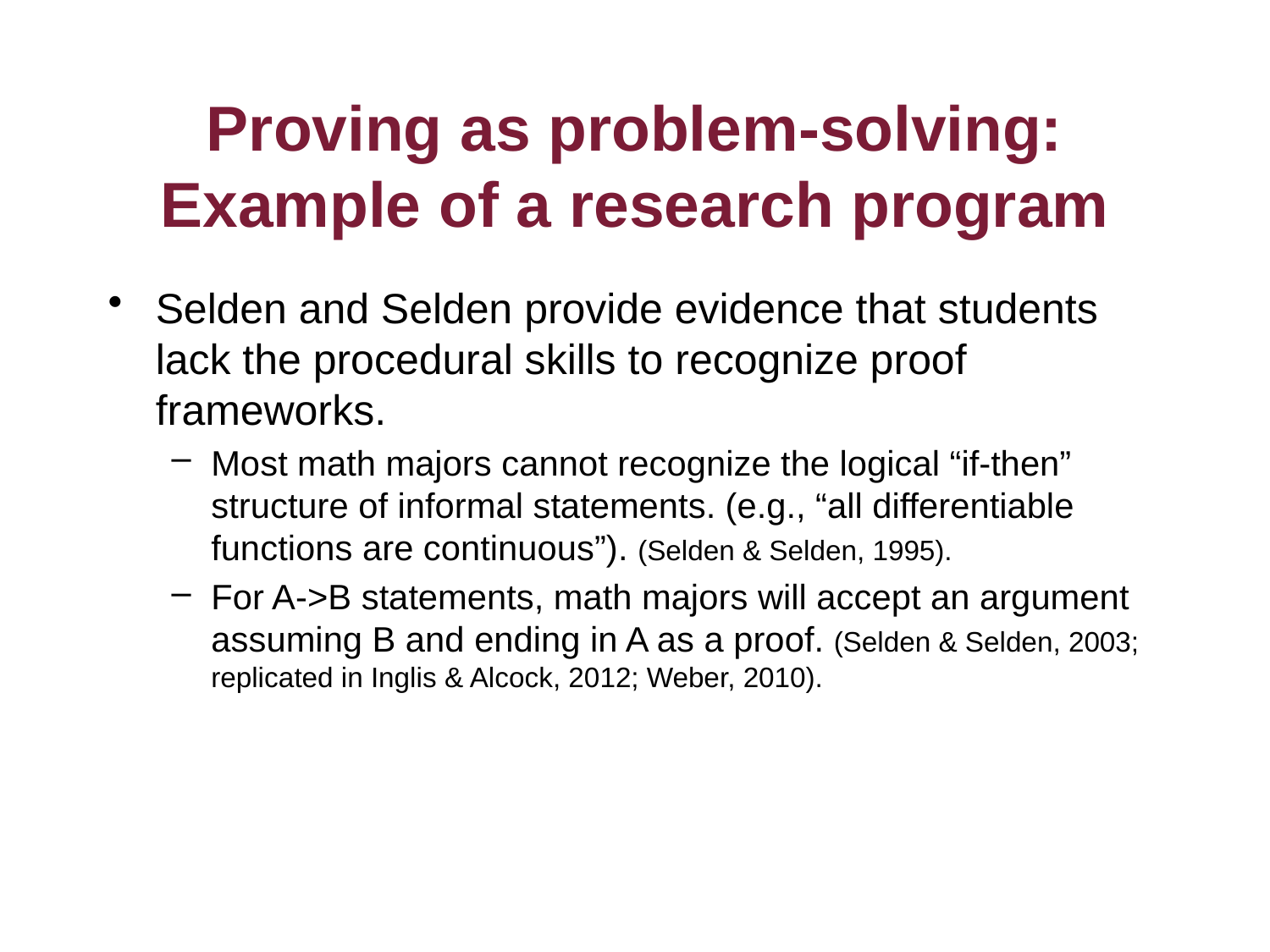

# Proving as problem-solving: Example of a research program
Selden and Selden provide evidence that students lack the procedural skills to recognize proof frameworks.
Most math majors cannot recognize the logical “if-then” structure of informal statements. (e.g., “all differentiable functions are continuous”). (Selden & Selden, 1995).
For A->B statements, math majors will accept an argument assuming B and ending in A as a proof. (Selden & Selden, 2003; replicated in Inglis & Alcock, 2012; Weber, 2010).